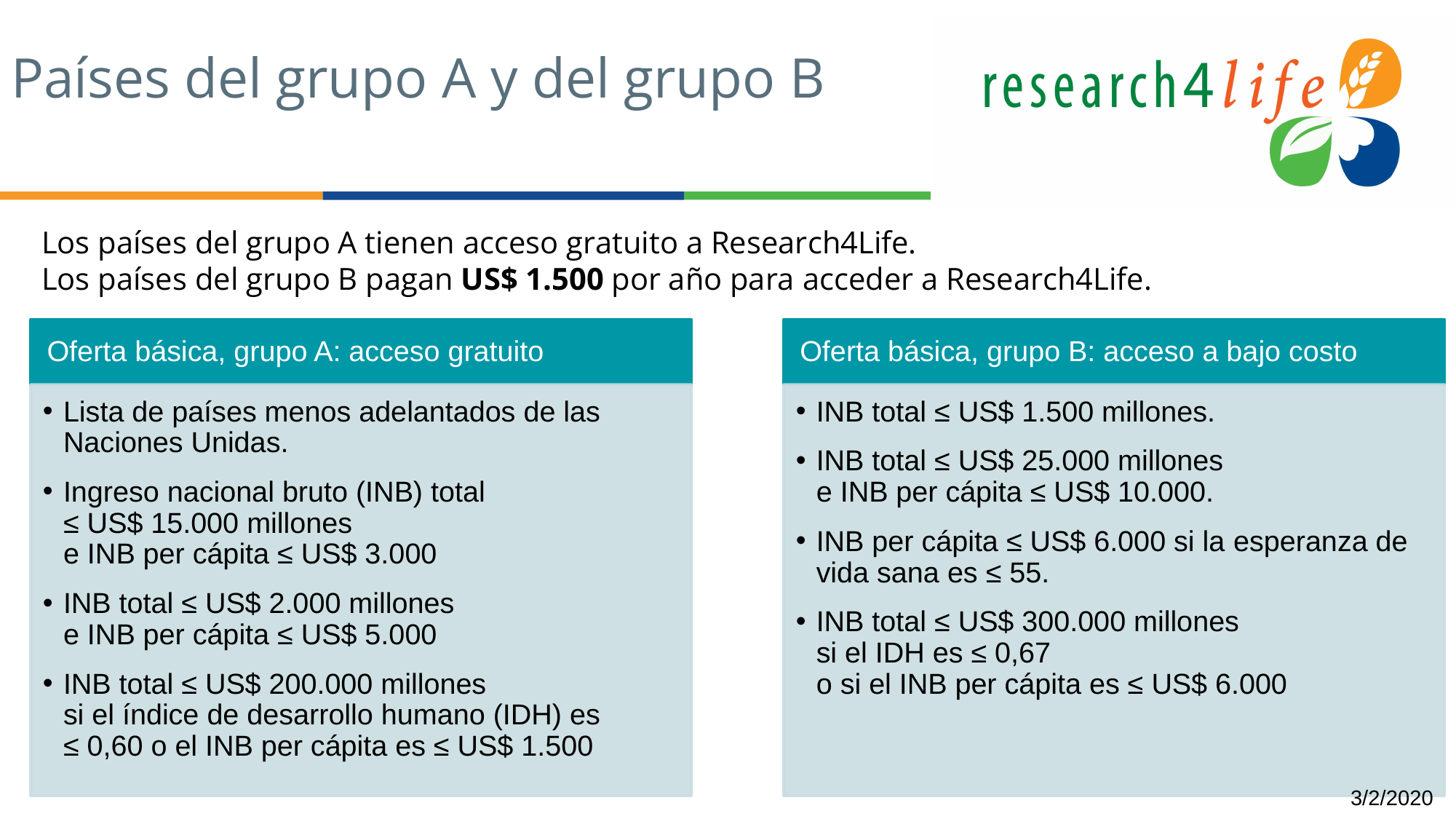

# Países del grupo A y del grupo B
Los países del grupo A tienen acceso gratuito a Research4Life.
Los países del grupo B pagan US$ 1.500 por año para acceder a Research4Life.

Oferta básica, grupo A: acceso gratuito

Oferta básica, grupo B: acceso a bajo costo

Lista de países menos adelantados de las Naciones Unidas.
Ingreso nacional bruto (INB) total
≤ US$ 15.000 millones
e INB per cápita ≤ US$ 3.000
INB total ≤ US$ 2.000 millones
e INB per cápita ≤ US$ 5.000
INB total ≤ US$ 200.000 millones
si el índice de desarrollo humano (IDH) es
≤ 0,60 o el INB per cápita es ≤ US$ 1.500

INB total ≤ US$ 1.500 millones.
INB total ≤ US$ 25.000 millones
e INB per cápita ≤ US$ 10.000.
INB per cápita ≤ US$ 6.000 si la esperanza de vida sana es ≤ 55.
INB total ≤ US$ 300.000 millones
si el IDH es ≤ 0,67
o si el INB per cápita es ≤ US$ 6.000
3/2/2020